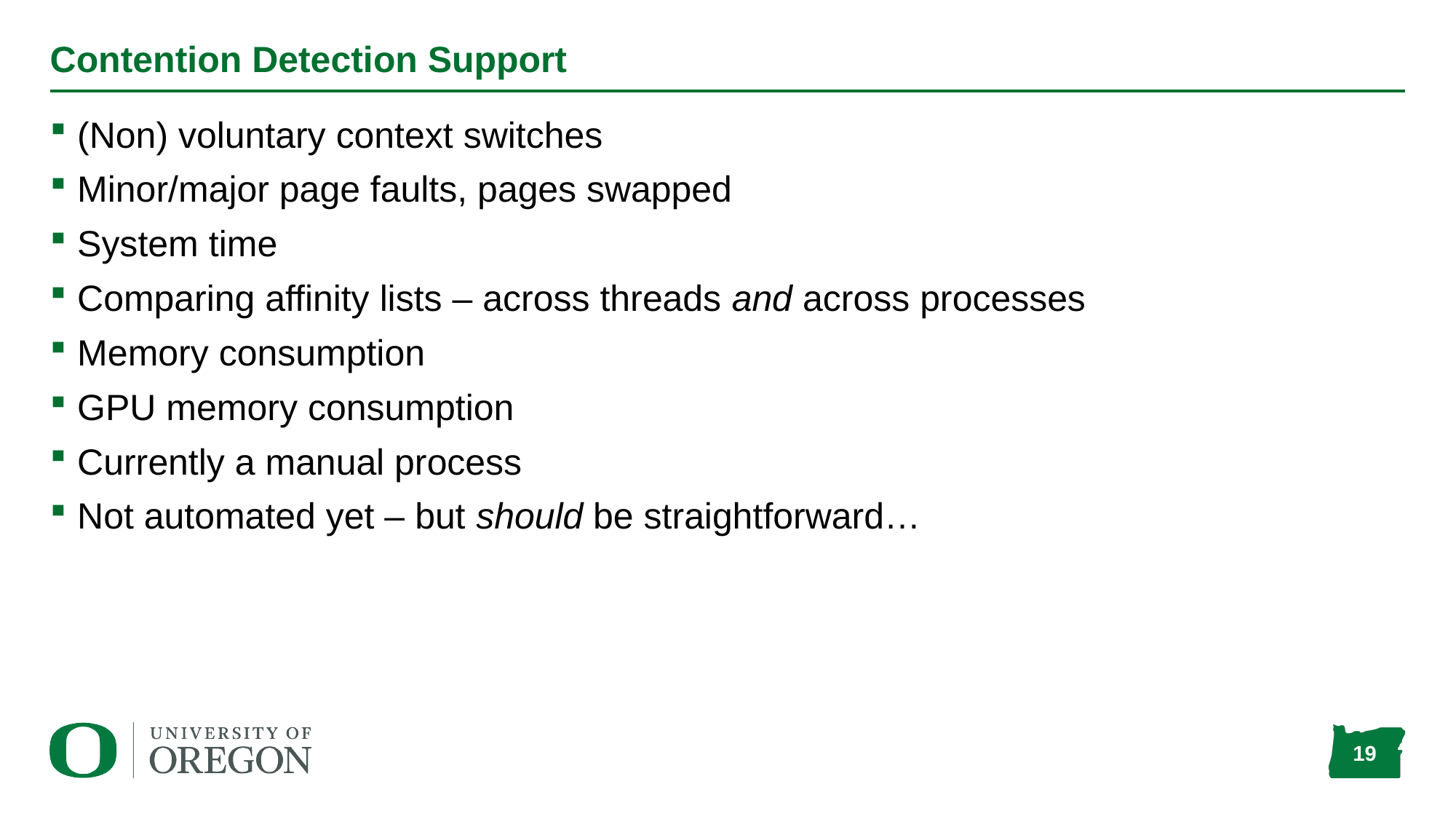

# Contention Detection Support
(Non) voluntary context switches
Minor/major page faults, pages swapped
System time
Comparing affinity lists – across threads and across processes
Memory consumption
GPU memory consumption
Currently a manual process
Not automated yet – but should be straightforward…